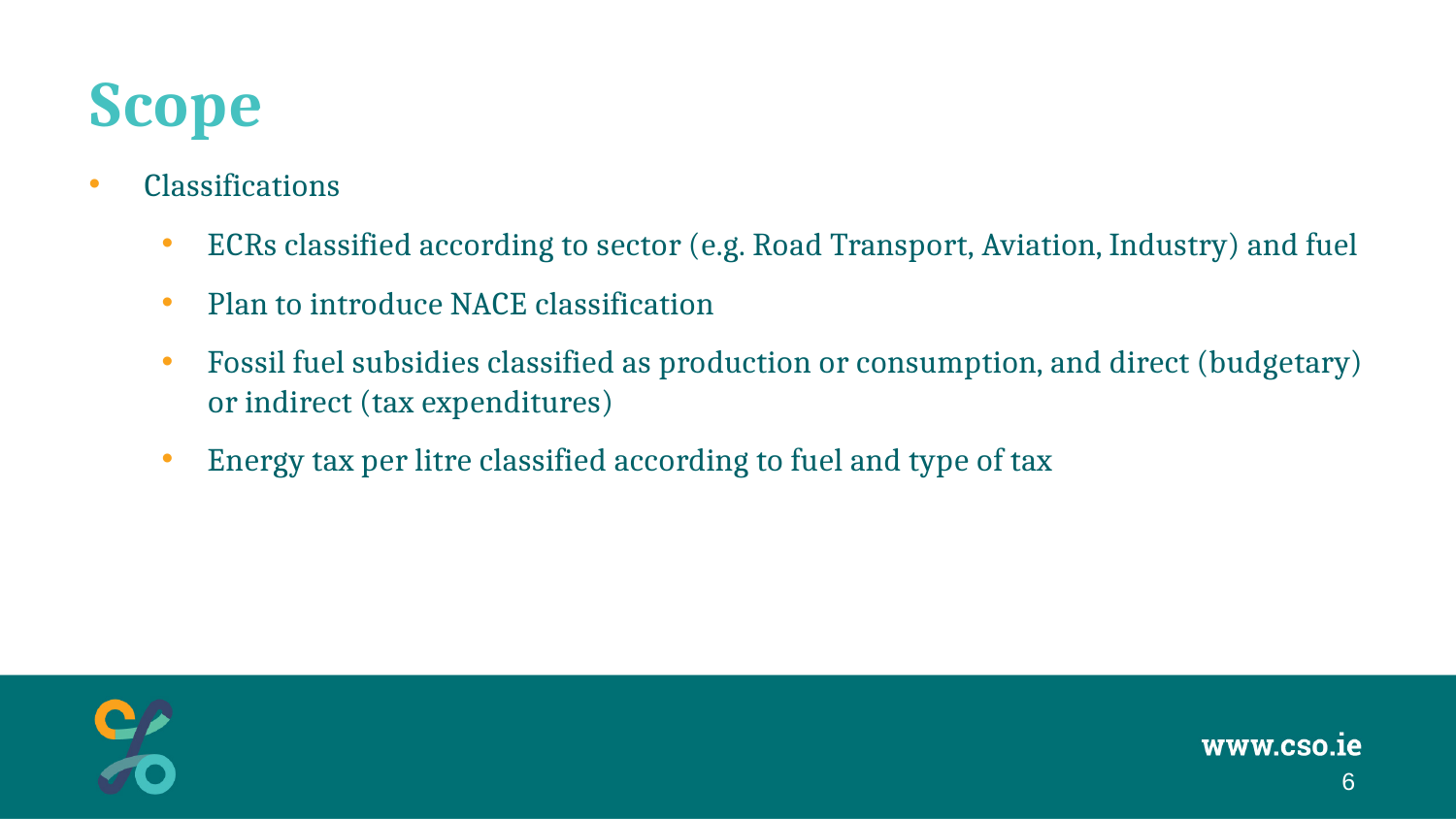

# Scope
Classifications
ECRs classified according to sector (e.g. Road Transport, Aviation, Industry) and fuel
Plan to introduce NACE classification
Fossil fuel subsidies classified as production or consumption, and direct (budgetary) or indirect (tax expenditures)
Energy tax per litre classified according to fuel and type of tax
6